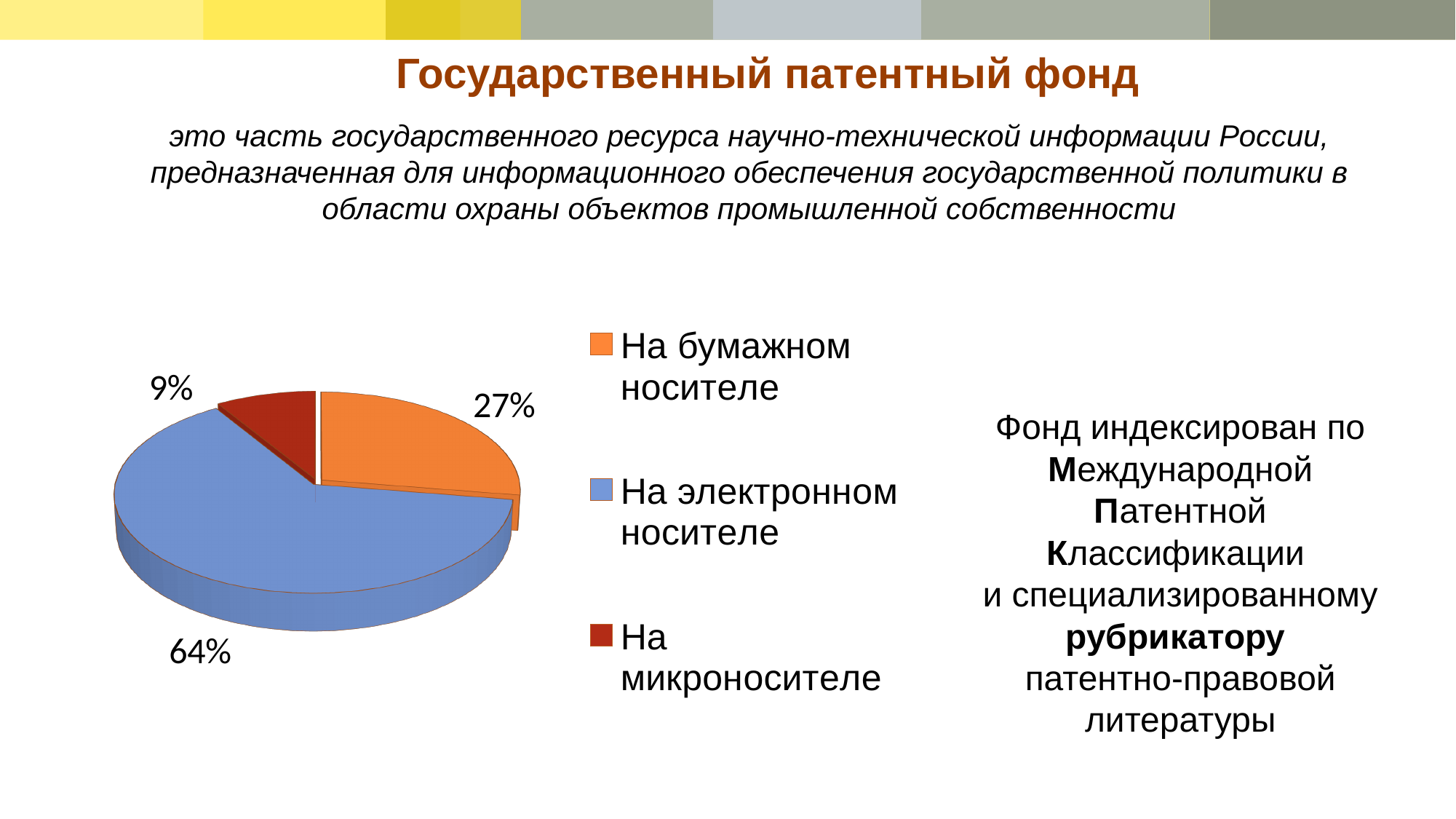

Государственный патентный фонд
это часть государственного ресурса научно-технической информации России, предназначенная для информационного обеспечения государственной политики в области охраны объектов промышленной собственности

[unsupported chart]

Фонд индексирован по Международной Патентной Классификации
и специализированному рубрикатору
патентно-правовой литературы

### Chart

| Category |
|---|